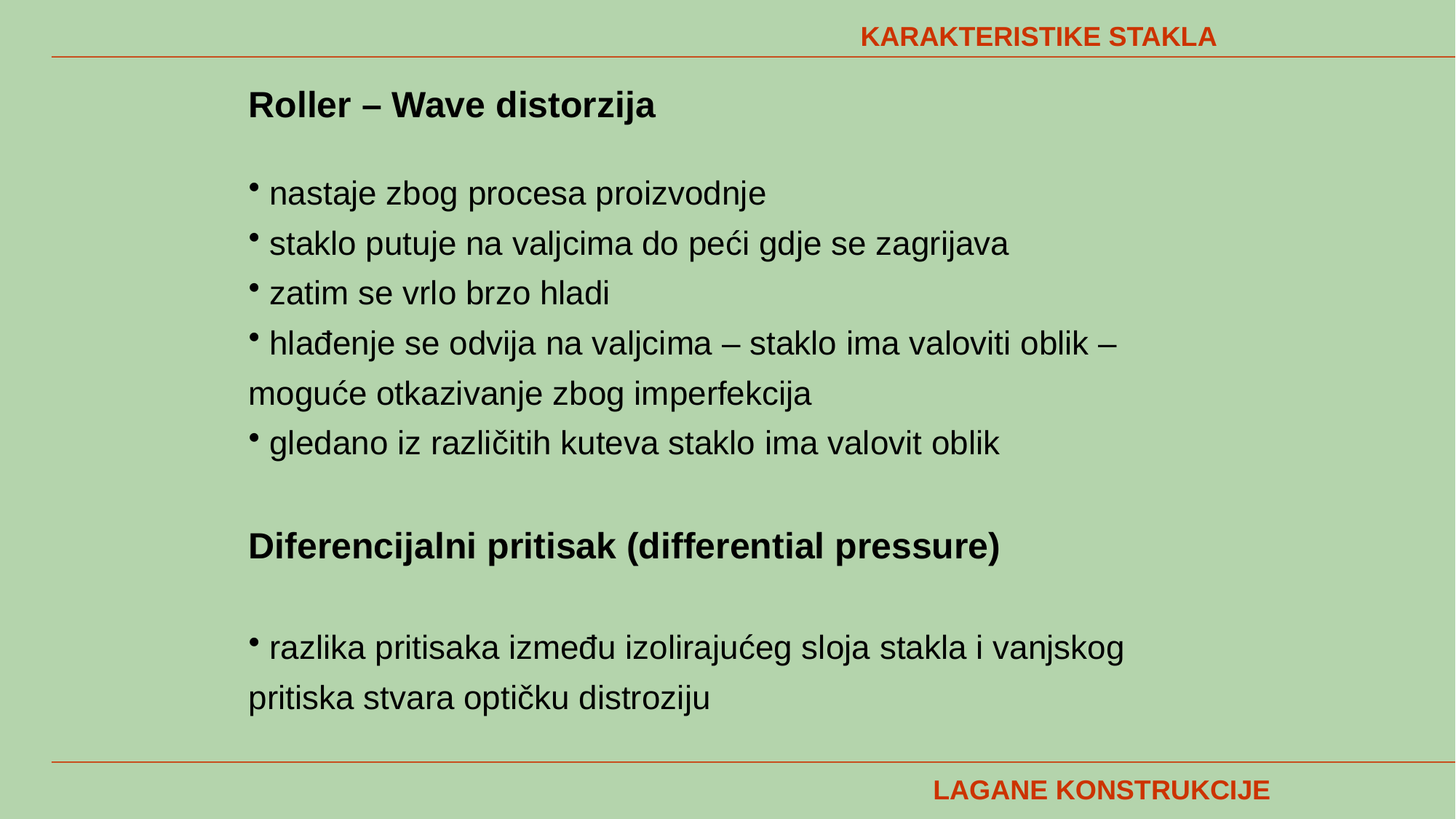

KARAKTERISTIKE STAKLA
Roller – Wave distorzija

 nastaje zbog procesa proizvodnje
 staklo putuje na valjcima do peći gdje se zagrijava
 zatim se vrlo brzo hladi
 hlađenje se odvija na valjcima – staklo ima valoviti oblik – moguće otkazivanje zbog imperfekcija
 gledano iz različitih kuteva staklo ima valovit oblik

Diferencijalni pritisak (differential pressure)

 razlika pritisaka između izolirajućeg sloja stakla i vanjskog pritiska stvara optičku distroziju